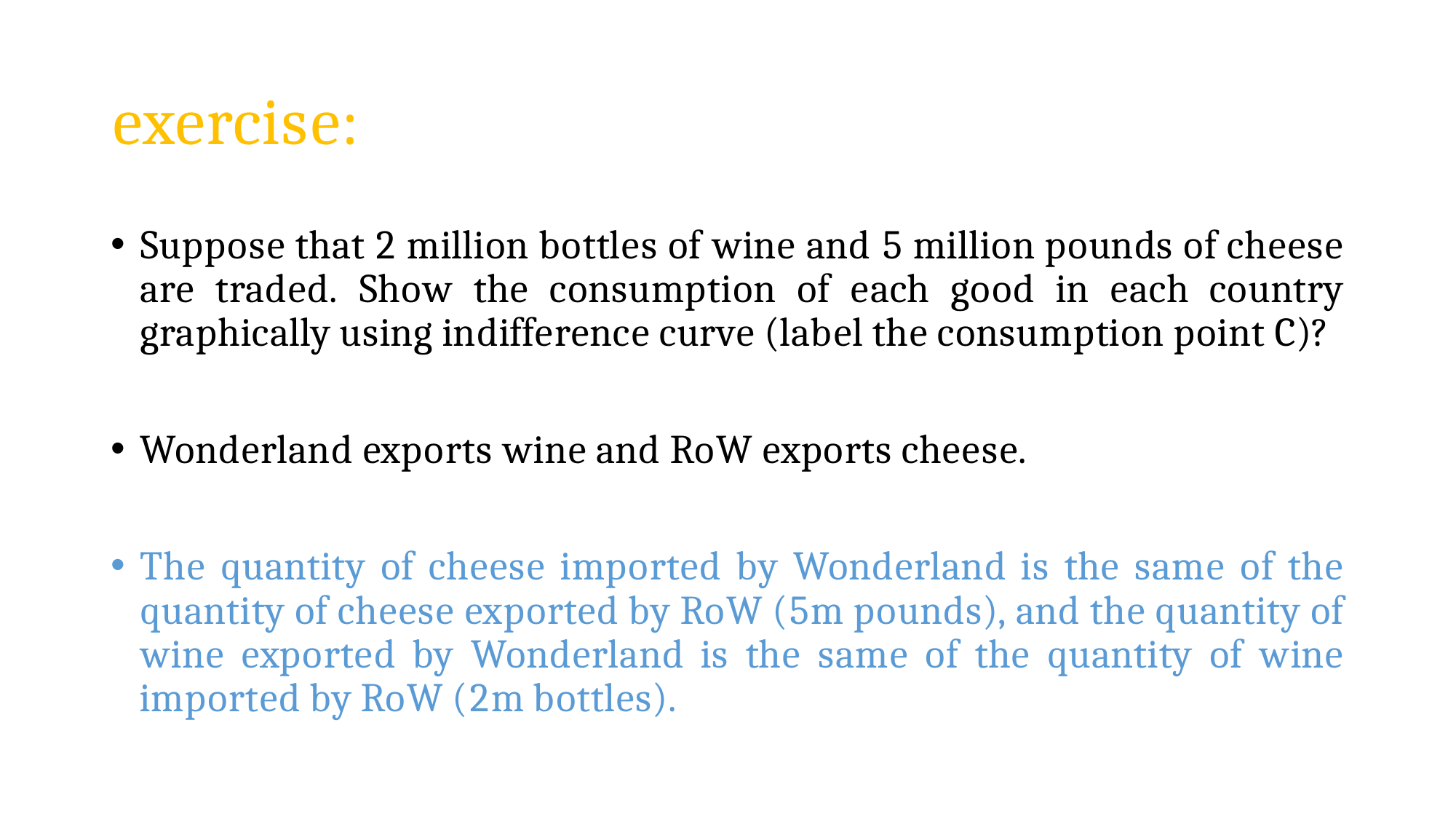

# exercise:
Suppose that 2 million bottles of wine and 5 million pounds of cheese are traded. Show the consumption of each good in each country graphically using indifference curve (label the consumption point C)?

Wonderland exports wine and RoW exports cheese.

The quantity of cheese imported by Wonderland is the same of the quantity of cheese exported by RoW (5m pounds), and the quantity of wine exported by Wonderland is the same of the quantity of wine imported by RoW (2m bottles).